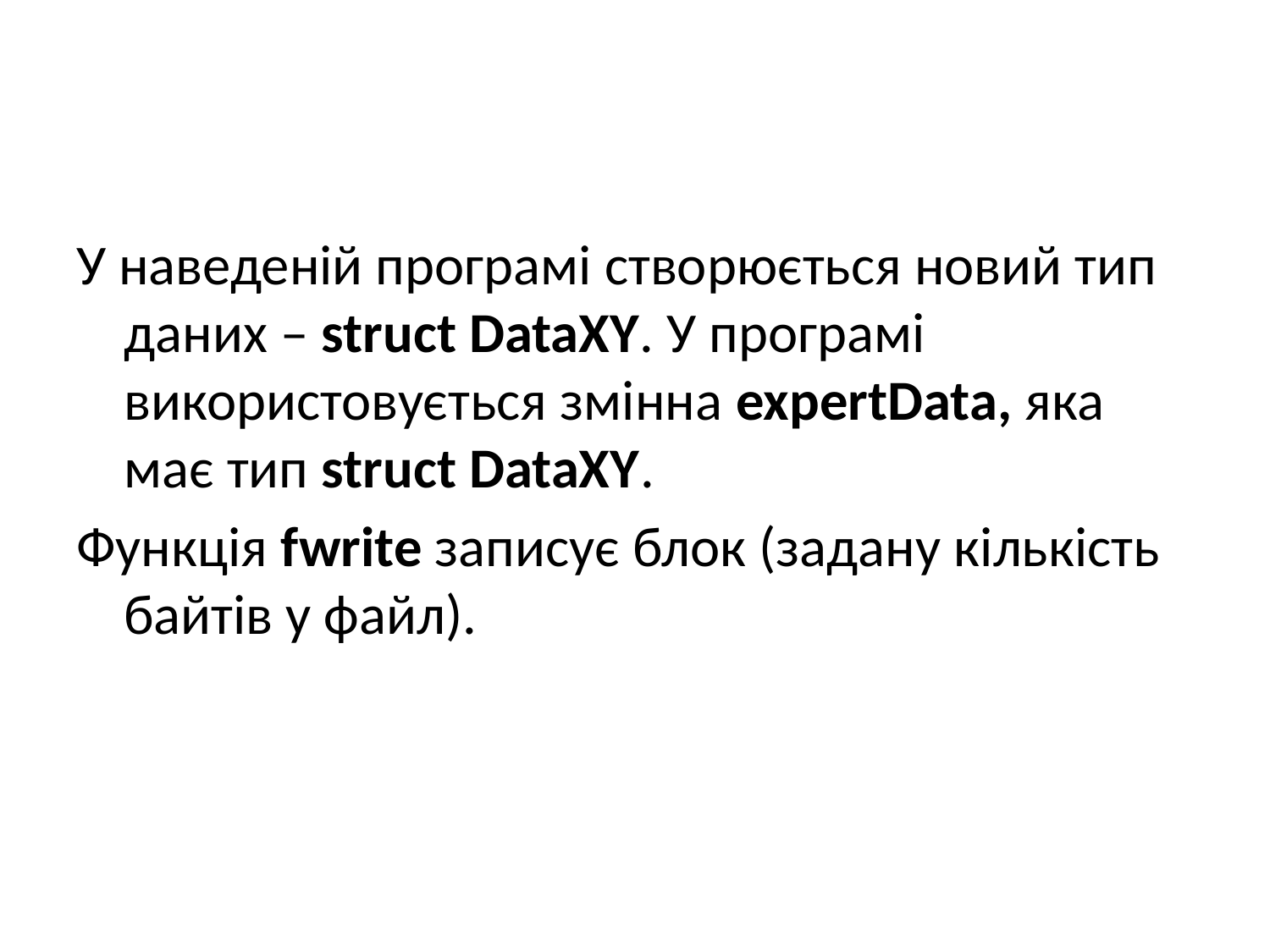

#
У наведеній програмі створюється новий тип даних – struct DataXY. У програмі використовується змінна expertData, яка має тип struct DataXY.
Функція fwrite записує блок (задану кількість байтів у файл).